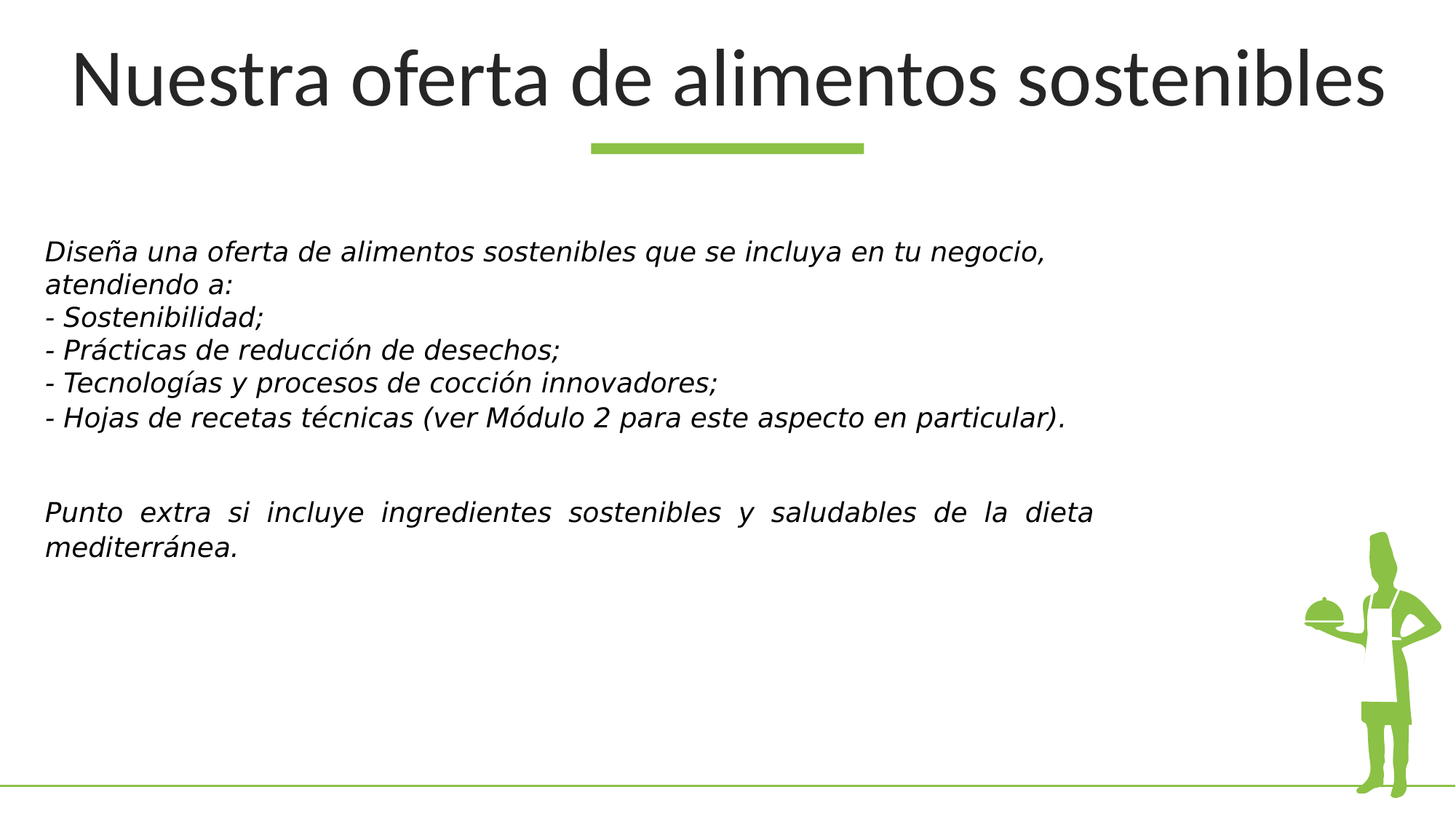

Nuestra oferta de alimentos sostenibles
Diseña una oferta de alimentos sostenibles que se incluya en tu negocio, atendiendo a:
- Sostenibilidad;
- Prácticas de reducción de desechos;
- Tecnologías y procesos de cocción innovadores;
- Hojas de recetas técnicas (ver Módulo 2 para este aspecto en particular).

Punto extra si incluye ingredientes sostenibles y saludables de la dieta mediterránea.